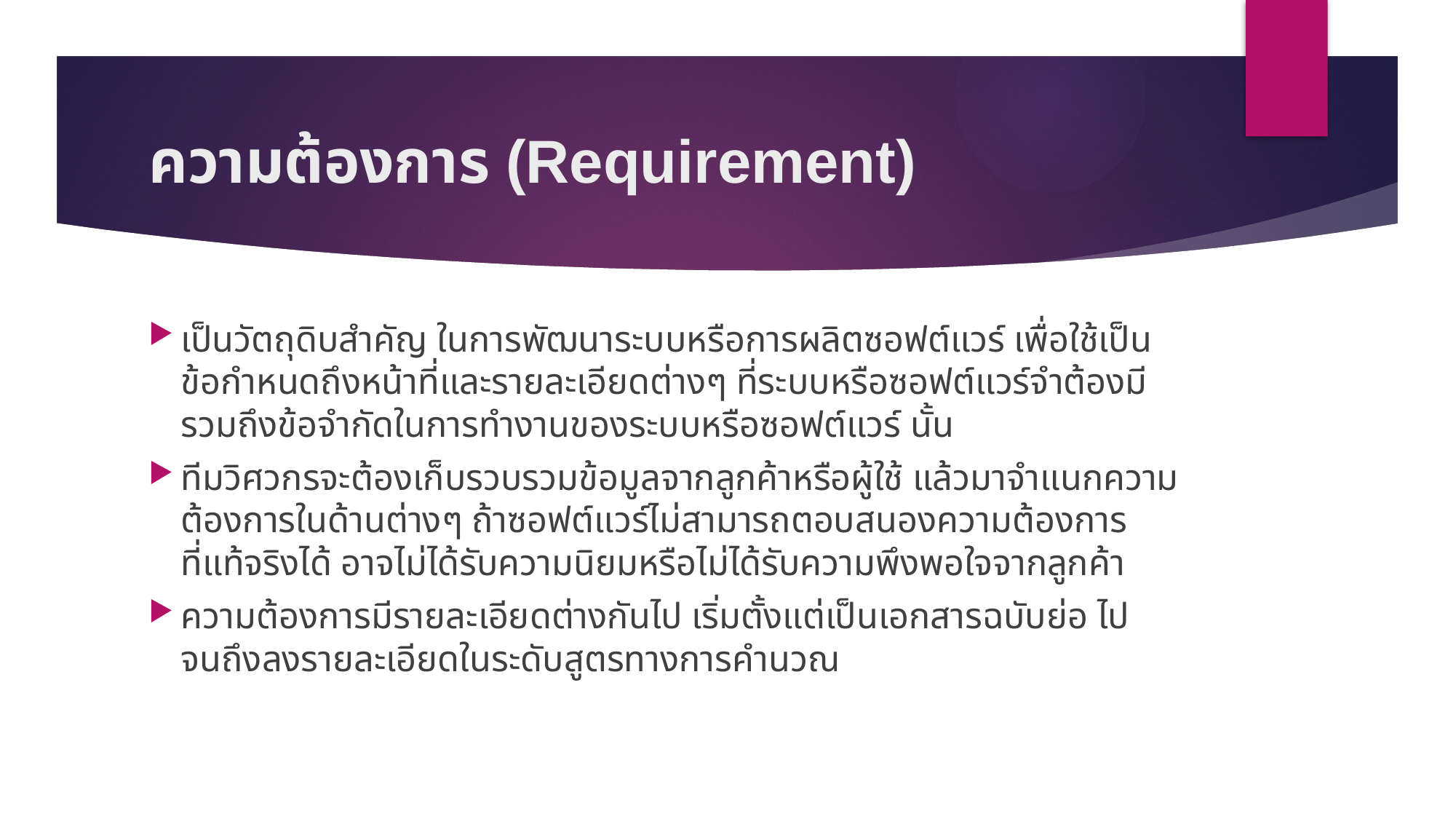

# ความต้องการ (Requirement)
เป็นวัตถุดิบสำคัญ ในการพัฒนาระบบหรือการผลิตซอฟต์แวร์ เพื่อใช้เป็นข้อกำหนดถึงหน้าที่และรายละเอียดต่างๆ ที่ระบบหรือซอฟต์แวร์จำต้องมี รวมถึงข้อจำกัดในการทำงานของระบบหรือซอฟต์แวร์ นั้น
ทีมวิศวกรจะต้องเก็บรวบรวมข้อมูลจากลูกค้าหรือผู้ใช้ แล้วมาจำแนกความต้องการในด้านต่างๆ ถ้าซอฟต์แวร์ไม่สามารถตอบสนองความต้องการที่แท้จริงได้ อาจไม่ได้รับความนิยมหรือไม่ได้รับความพึงพอใจจากลูกค้า
ความต้องการมีรายละเอียดต่างกันไป เริ่มตั้งแต่เป็นเอกสารฉบับย่อ ไปจนถึงลงรายละเอียดในระดับสูตรทางการคำนวณ